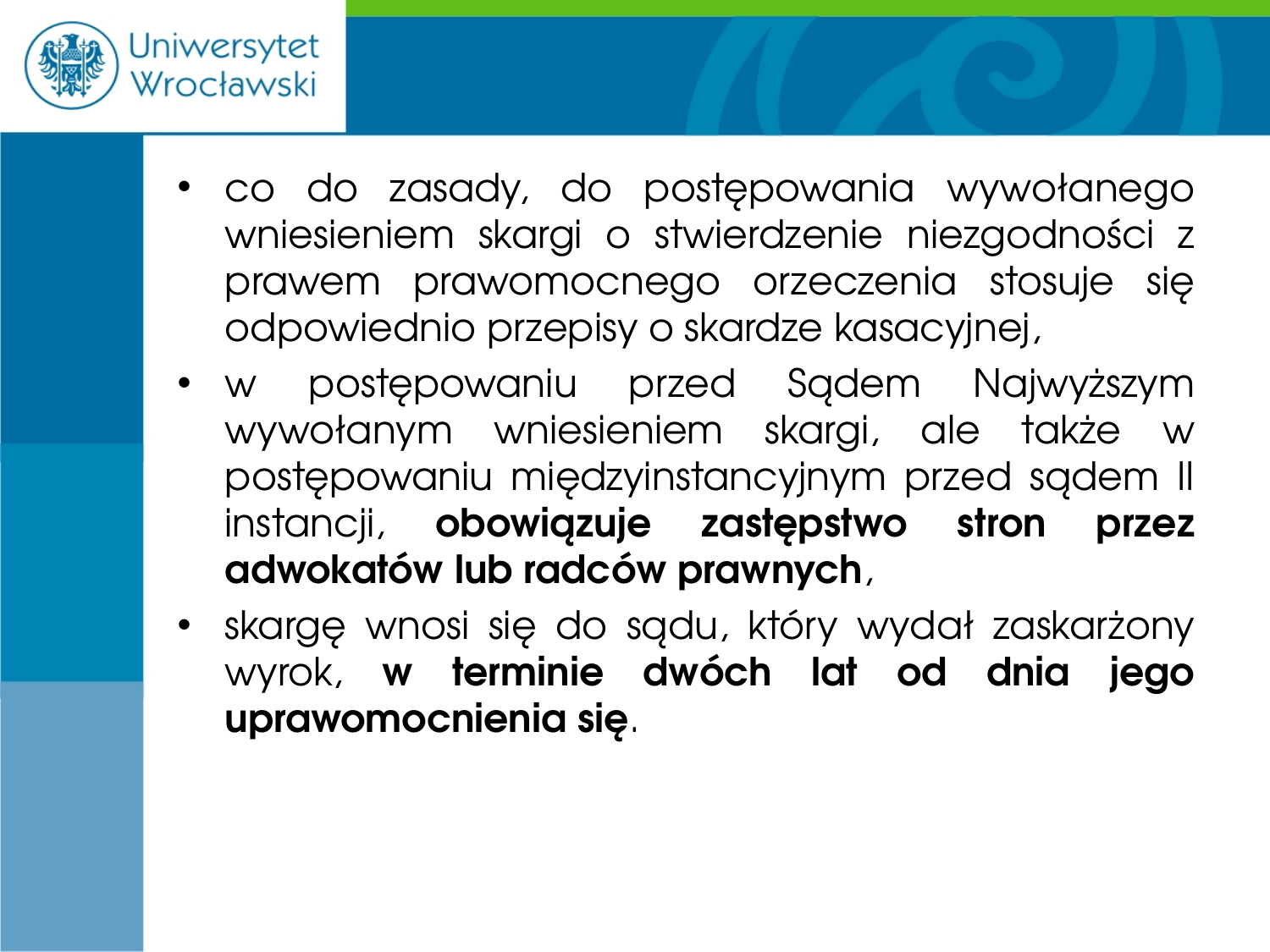

#
co do zasady, do postępowania wywołanego wniesieniem skargi o stwierdzenie niezgodności z prawem prawomocnego orzeczenia stosuje się odpowiednio przepisy o skardze kasacyjnej,
w postępowaniu przed Sądem Najwyższym wywołanym wniesieniem skargi, ale także w postępowaniu międzyinstancyjnym przed sądem II instancji, obowiązuje zastępstwo stron przez adwokatów lub radców prawnych,
skargę wnosi się do sądu, który wydał zaskarżony wyrok, w terminie dwóch lat od dnia jego uprawomocnienia się.